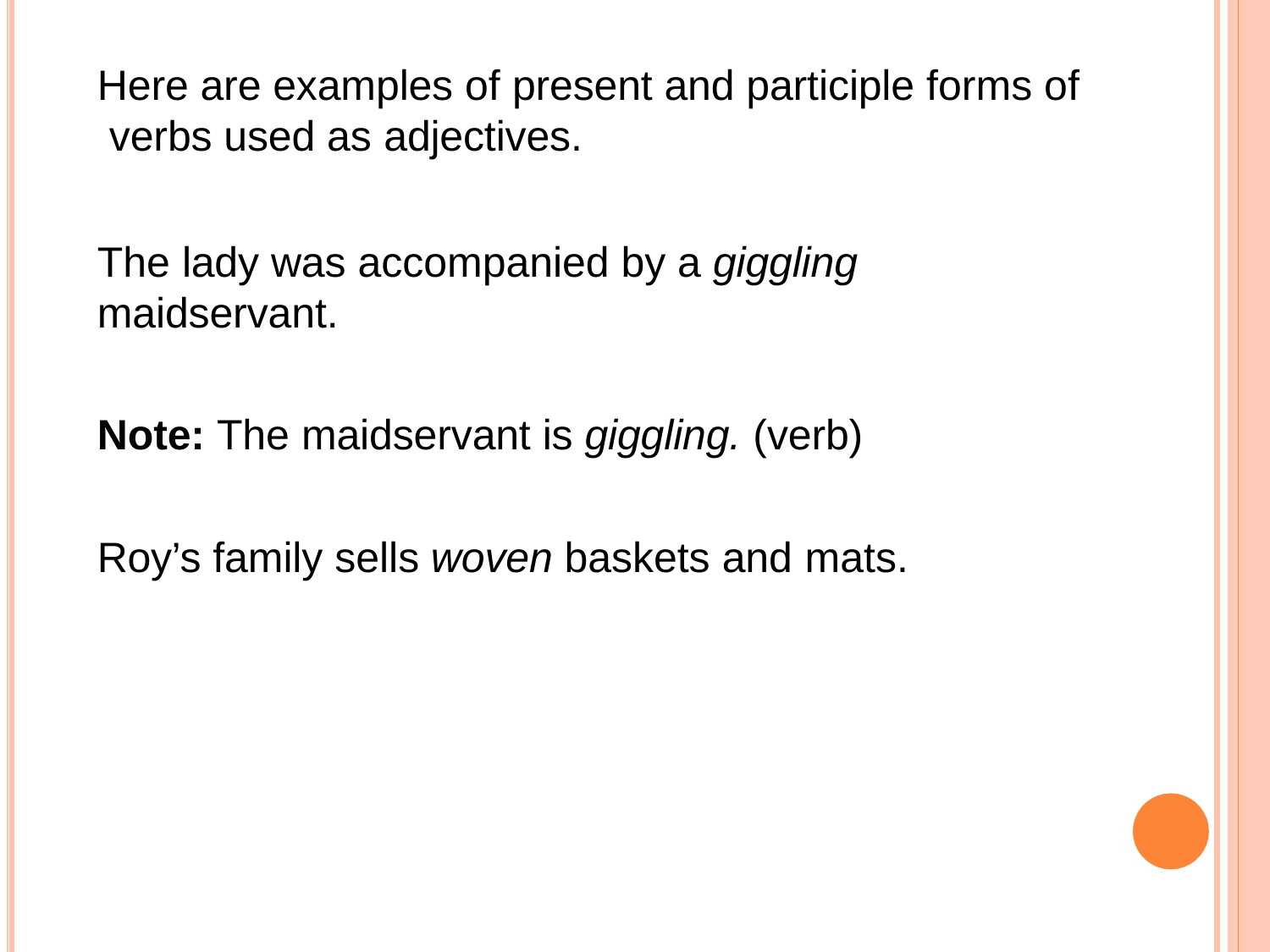

Here are examples of present and participle forms of  verbs used as adjectives.

The lady was accompanied by a giggling maidservant.
Note: The maidservant is giggling. (verb)  Roy’s family sells woven baskets and mats.